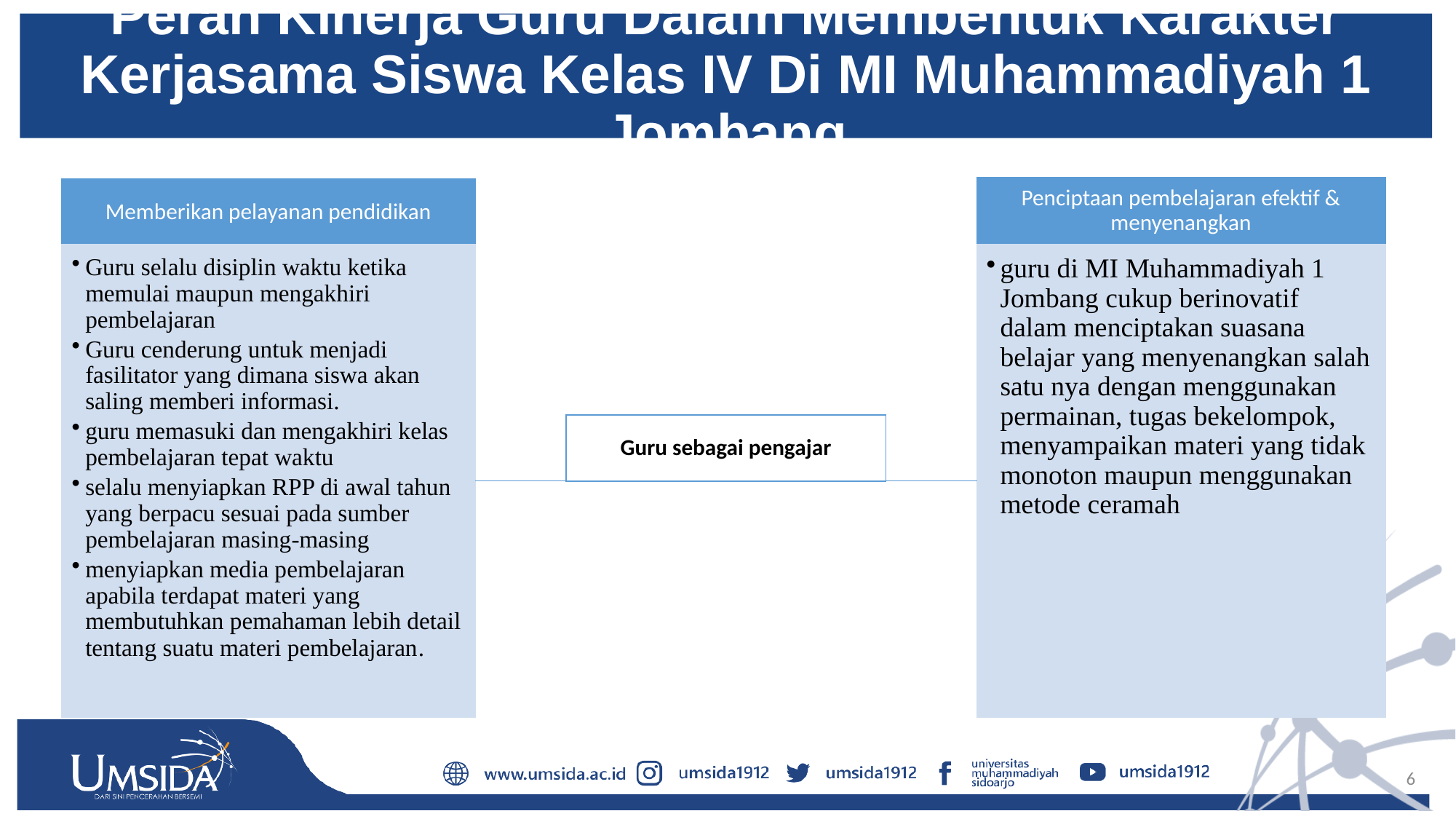

# Peran Kinerja Guru Dalam Membentuk Karakter Kerjasama Siswa Kelas IV Di MI Muhammadiyah 1 Jombang

Penciptaan pembelajaran efektif & menyenangkan

Memberikan pelayanan pendidikan

Guru selalu disiplin waktu ketika memulai maupun mengakhiri pembelajaran
Guru cenderung untuk menjadi fasilitator yang dimana siswa akan saling memberi informasi.
guru memasuki dan mengakhiri kelas pembelajaran tepat waktu
selalu menyiapkan RPP di awal tahun yang berpacu sesuai pada sumber pembelajaran masing-masing
menyiapkan media pembelajaran apabila terdapat materi yang membutuhkan pemahaman lebih detail tentang suatu materi pembelajaran.

guru di MI Muhammadiyah 1 Jombang cukup berinovatif dalam menciptakan suasana belajar yang menyenangkan salah satu nya dengan menggunakan permainan, tugas bekelompok, menyampaikan materi yang tidak monoton maupun menggunakan metode ceramah

Guru sebagai pengajar